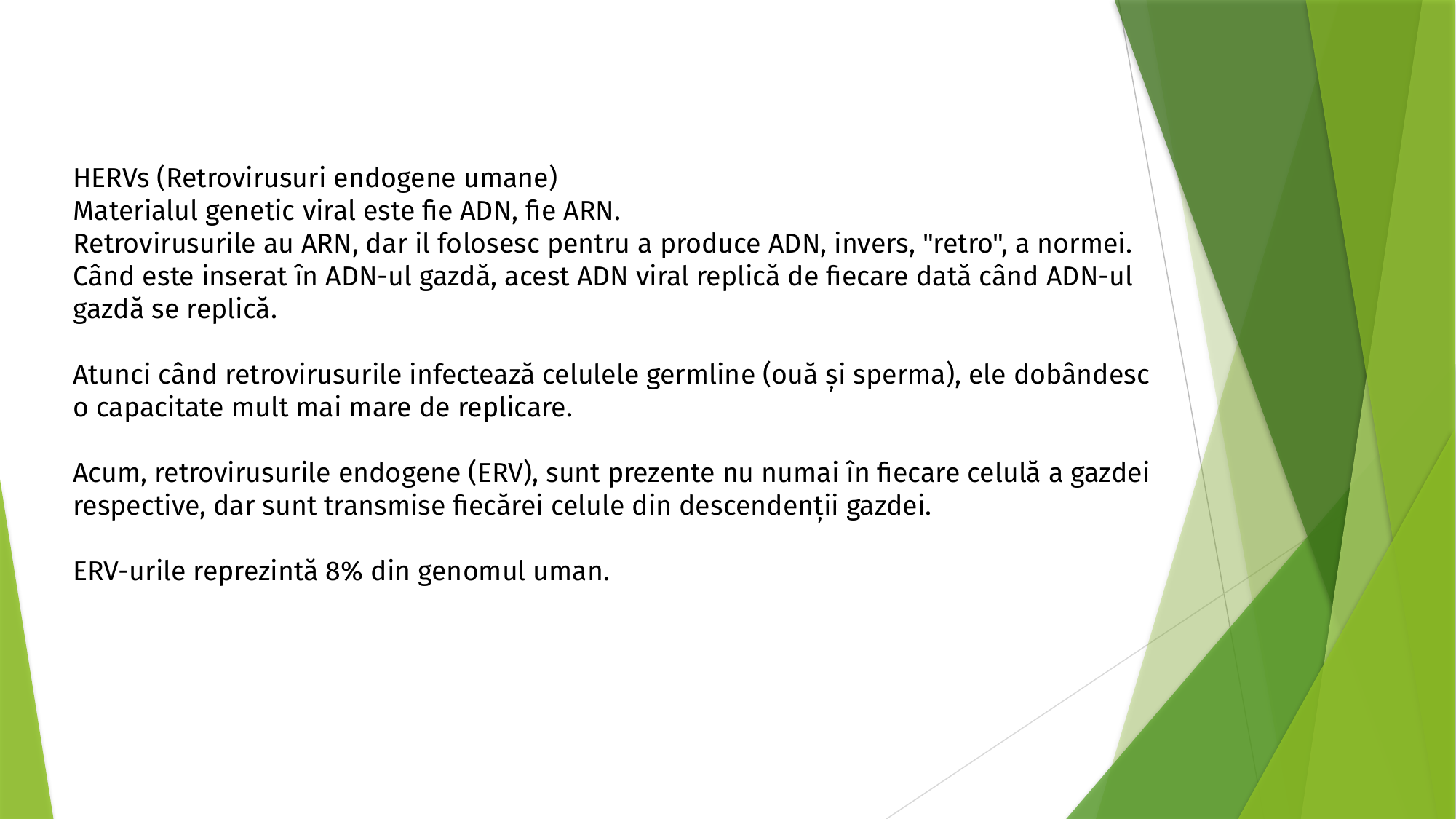

HERVs (Retrovirusuri endogene umane)
Materialul genetic viral este fie ADN, fie ARN.
Retrovirusurile au ARN, dar il folosesc pentru a produce ADN, invers, "retro", a normei.
Când este inserat în ADN-ul gazdă, acest ADN viral replică de fiecare dată când ADN-ul gazdă se replică.

Atunci când retrovirusurile infectează celulele germline (ouă și sperma), ele dobândesc o capacitate mult mai mare de replicare.

Acum, retrovirusurile endogene (ERV), sunt prezente nu numai în fiecare celulă a gazdei respective, dar sunt transmise fiecărei celule din descendenții gazdei.

ERV-urile reprezintă 8% din genomul uman.